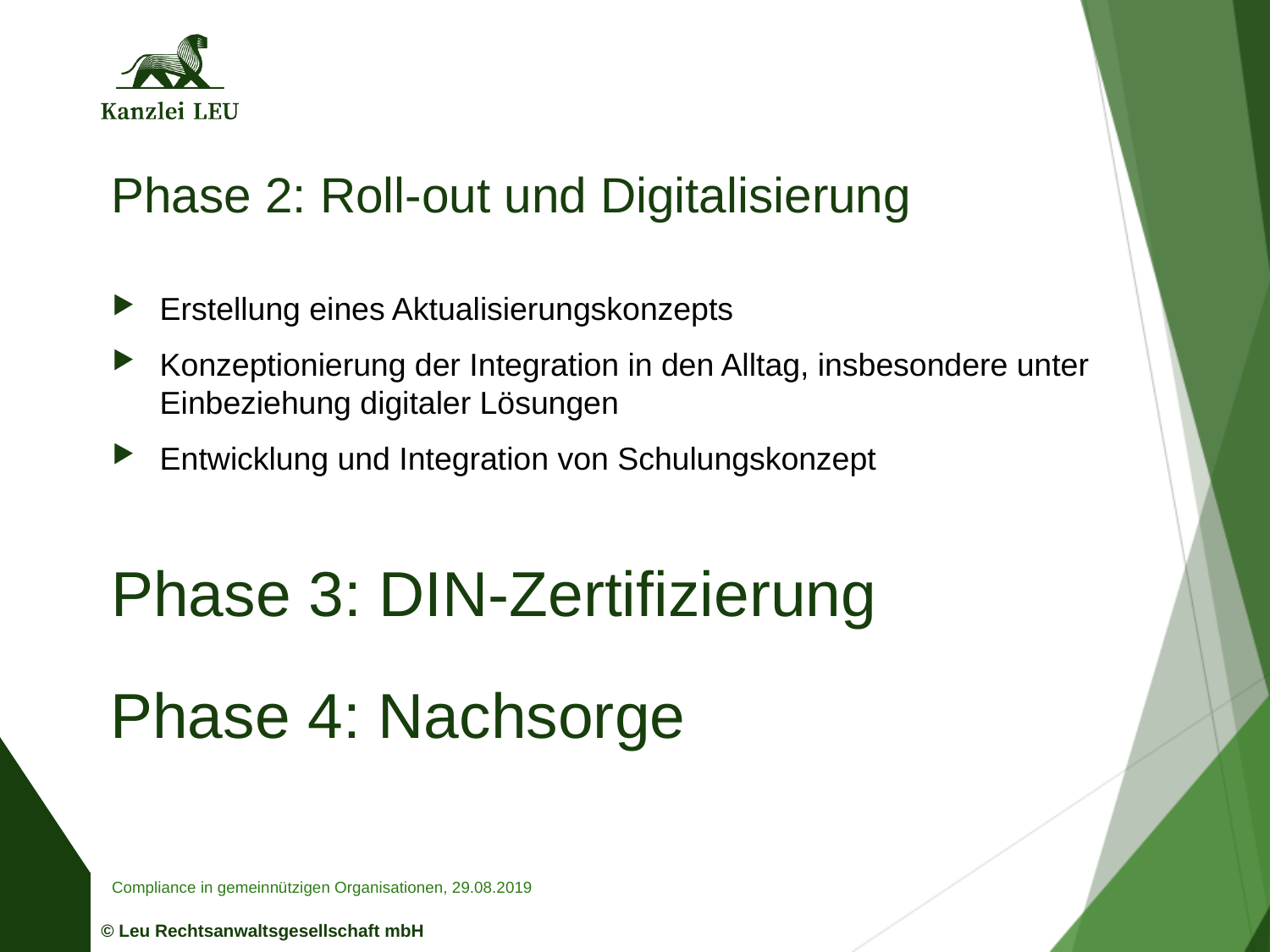

# Phase 2: Roll-out und Digitalisierung
Erstellung eines Aktualisierungskonzepts
Konzeptionierung der Integration in den Alltag, insbesondere unter Einbeziehung digitaler Lösungen
Entwicklung und Integration von Schulungskonzept
Phase 3: DIN-Zertifizierung
Phase 4: Nachsorge
Compliance in gemeinnützigen Organisationen, 29.08.2019